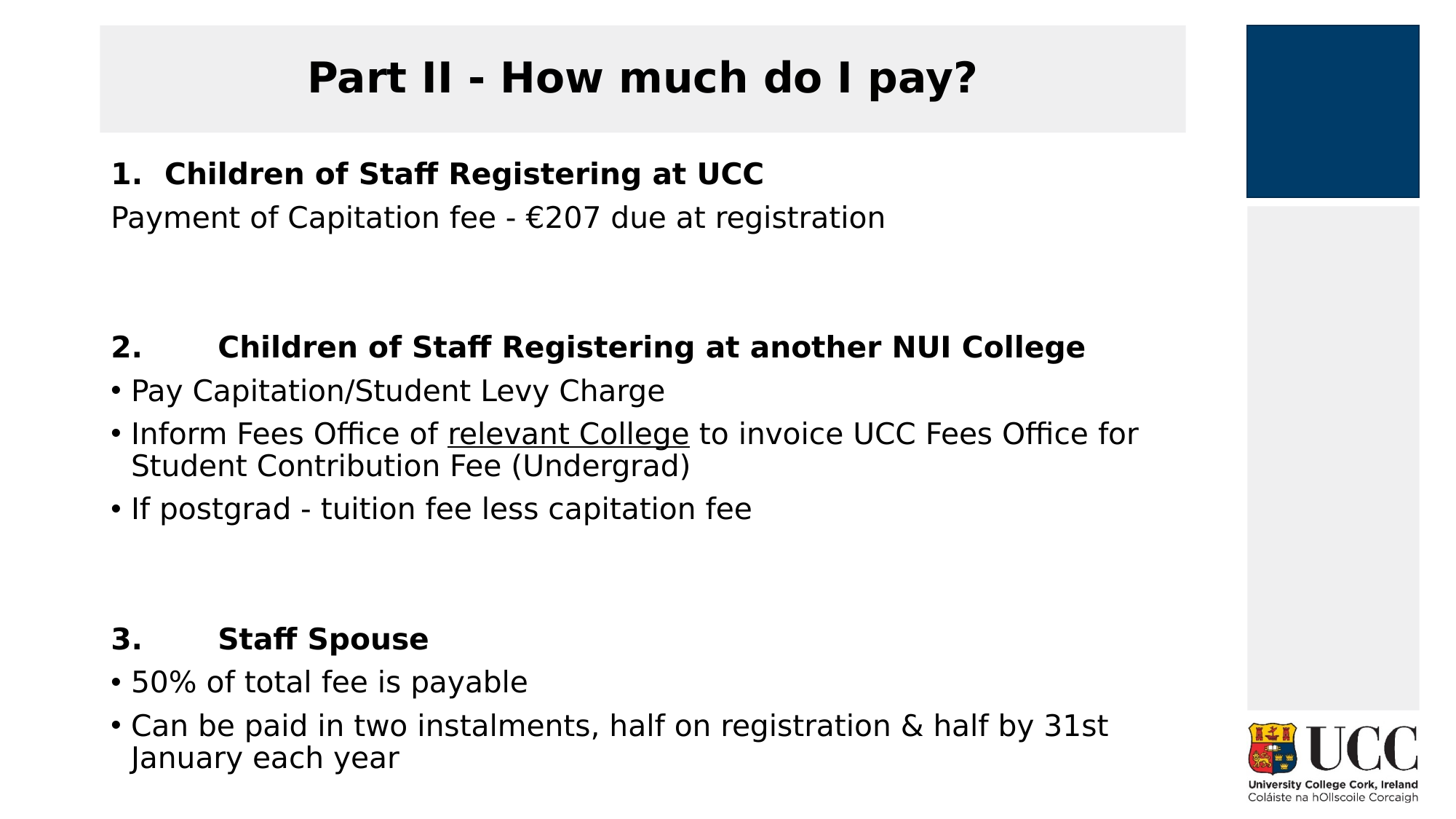

# Part II - How much do I pay?
Children of Staff Registering at UCC
Payment of Capitation fee - €207 due at registration

2.	Children of Staff Registering at another NUI College
Pay Capitation/Student Levy Charge
Inform Fees Office of relevant College to invoice UCC Fees Office for Student Contribution Fee (Undergrad)
If postgrad - tuition fee less capitation fee

3.	Staff Spouse
50% of total fee is payable
Can be paid in two instalments, half on registration & half by 31st January each year